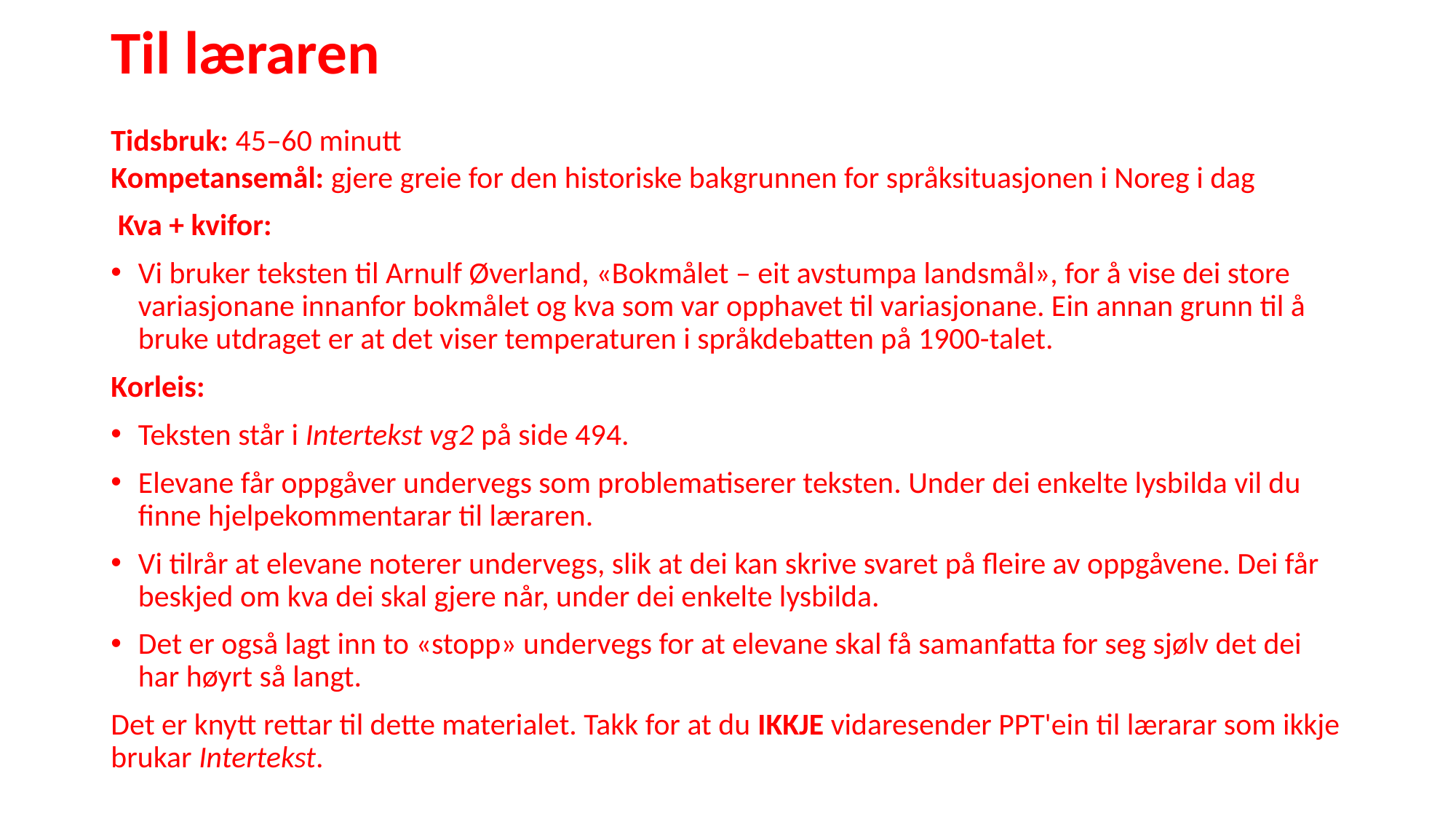

# Til læraren
Tidsbruk: 45–60 minutt
Kompetansemål: gjere greie for den historiske bakgrunnen for språksituasjonen i Noreg i dag
 Kva + kvifor:
Vi bruker teksten til Arnulf Øverland, «Bokmålet – eit avstumpa landsmål», for å vise dei store variasjonane innanfor bokmålet og kva som var opphavet til variasjonane. Ein annan grunn til å bruke utdraget er at det viser temperaturen i språkdebatten på 1900-talet.
Korleis:
Teksten står i Intertekst vg2 på side 494.
Elevane får oppgåver undervegs som problematiserer teksten. Under dei enkelte lysbilda vil du finne hjelpekommentarar til læraren.
Vi tilrår at elevane noterer undervegs, slik at dei kan skrive svaret på fleire av oppgåvene. Dei får beskjed om kva dei skal gjere når, under dei enkelte lysbilda.
Det er også lagt inn to «stopp» undervegs for at elevane skal få samanfatta for seg sjølv det dei har høyrt så langt.
Det er knytt rettar til dette materialet. Takk for at du IKKJE vidaresender PPT'ein til lærarar som ikkje brukar Intertekst.